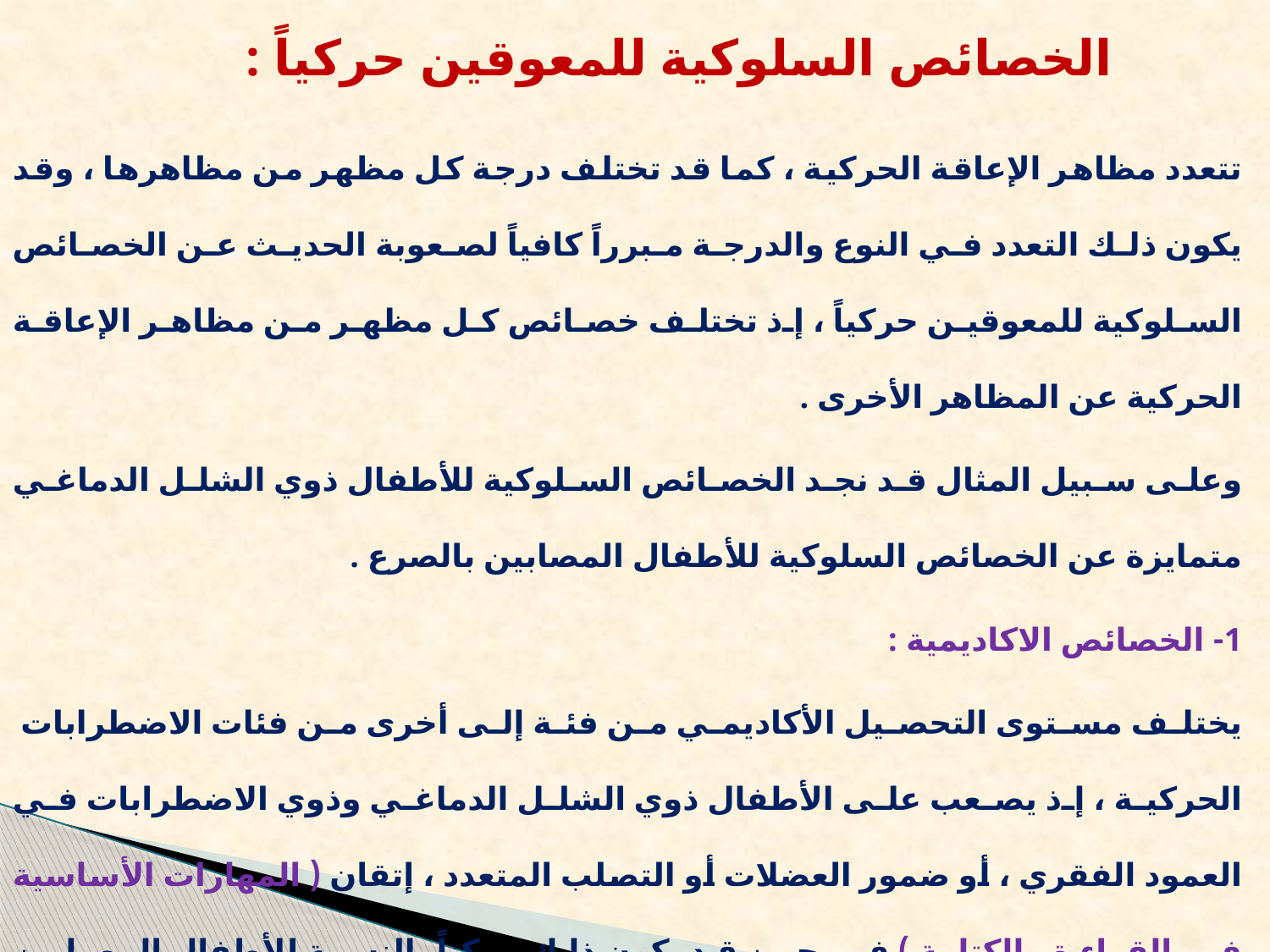

# الخصائص السلوكية للمعوقين حركياً :
تتعدد مظاهر الإعاقة الحركية ، كما قد تختلف درجة كل مظهر من مظاهرها ، وقد يكون ذلك التعدد في النوع والدرجة مبرراً كافياً لصعوبة الحديث عن الخصائص السلوكية للمعوقين حركياً ، إذ تختلف خصائص كل مظهر من مظاهر الإعاقة الحركية عن المظاهر الأخرى .
وعلى سبيل المثال قد نجد الخصائص السلوكية للأطفال ذوي الشلل الدماغي متمايزة عن الخصائص السلوكية للأطفال المصابين بالصرع .
1- الخصائص الاكاديمية :
يختلف مستوى التحصيل الأكاديمي من فئة إلى أخرى من فئات الاضطرابات  الحركية ، إذ يصعب على الأطفال ذوي الشلل الدماغي وذوي الاضطرابات في العمود الفقري ، أو ضمور العضلات أو التصلب المتعدد ، إتقان ( المهارات الأساسية في القراءة والكتابة ) في حين قد يكون ذلك ممكناً بالنسبة للأطفال المصابين بالصرع ، أو شلل الأطفال ، ويعتمد الأمر على مدى درجة الإعاقة في حالات الصرع ، وشلل الأطفال ، وتوفر الفرص التربوية المناسبة .